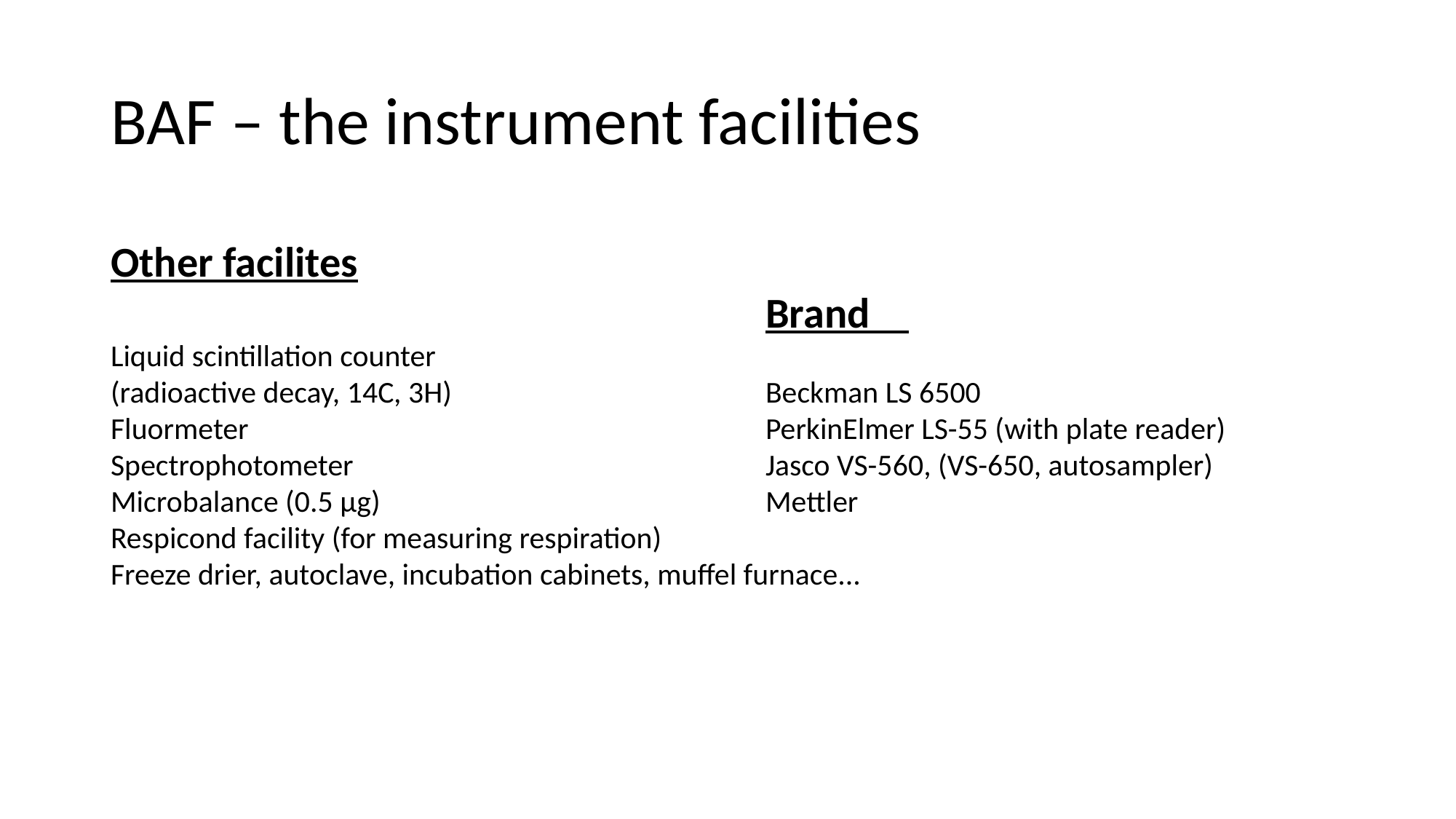

# BAF – the instrument facilities
Other facilites
						Brand
Liquid scintillation counter
(radioactive decay, 14C, 3H)			Beckman LS 6500
Fluormeter					PerkinElmer LS-55 (with plate reader)
Spectrophotometer				Jasco VS-560, (VS-650, autosampler)
Microbalance (0.5 µg)				Mettler
Respicond facility (for measuring respiration)
Freeze drier, autoclave, incubation cabinets, muffel furnace...